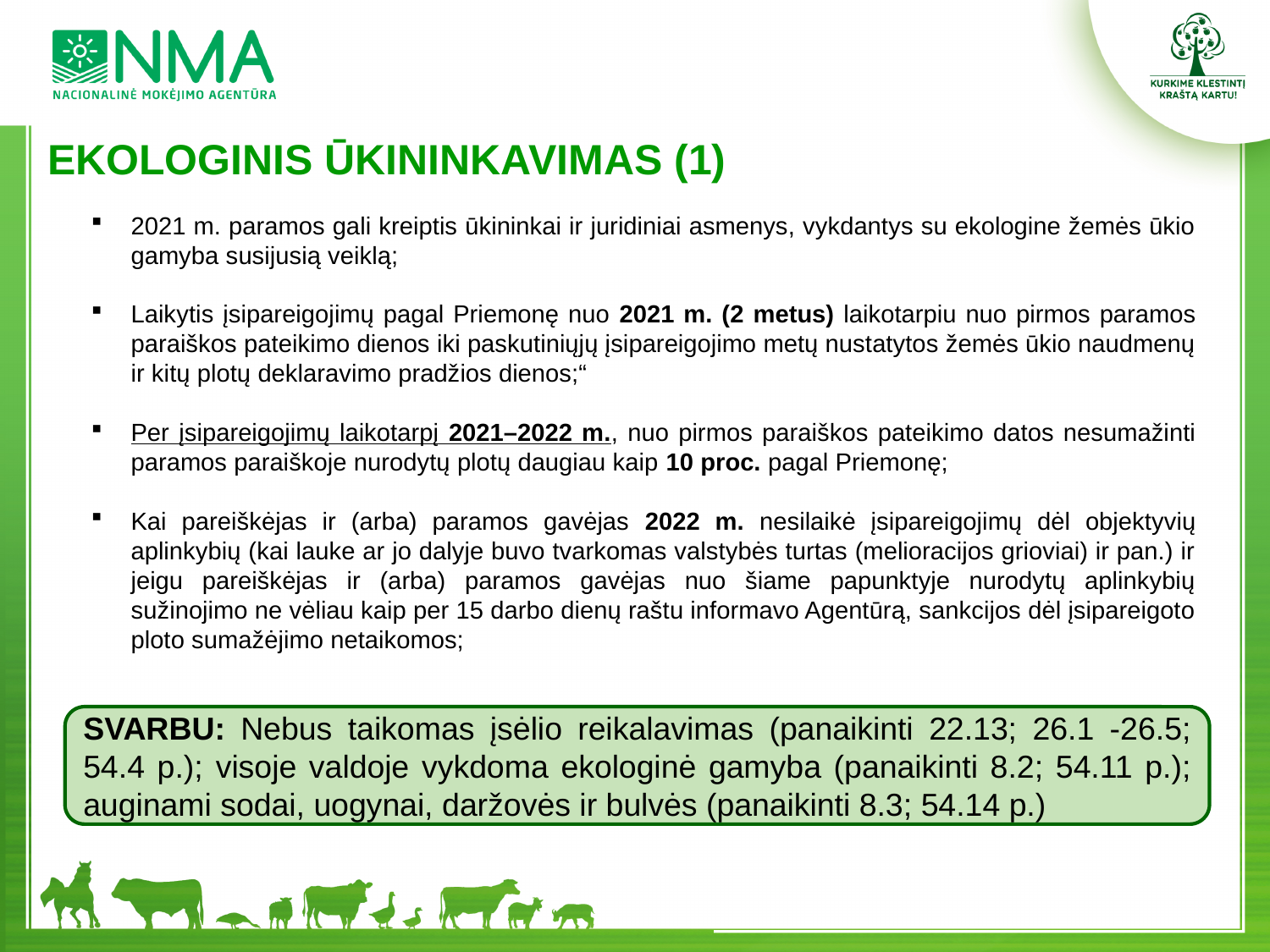

EKOLOGINIS ŪKININKAVIMAS (1)

2021 m. paramos gali kreiptis ūkininkai ir juridiniai asmenys, vykdantys su ekologine žemės ūkio gamyba susijusią veiklą;

Laikytis įsipareigojimų pagal Priemonę nuo 2021 m. (2 metus) laikotarpiu nuo pirmos paramos paraiškos pateikimo dienos iki paskutiniųjų įsipareigojimo metų nustatytos žemės ūkio naudmenų ir kitų plotų deklaravimo pradžios dienos;“

Per įsipareigojimų laikotarpį 2021–2022 m., nuo pirmos paraiškos pateikimo datos nesumažinti paramos paraiškoje nurodytų plotų daugiau kaip 10 proc. pagal Priemonę;

Kai pareiškėjas ir (arba) paramos gavėjas 2022 m. nesilaikė įsipareigojimų dėl objektyvių aplinkybių (kai lauke ar jo dalyje buvo tvarkomas valstybės turtas (melioracijos grioviai) ir pan.) ir jeigu pareiškėjas ir (arba) paramos gavėjas nuo šiame papunktyje nurodytų aplinkybių sužinojimo ne vėliau kaip per 15 darbo dienų raštu informavo Agentūrą, sankcijos dėl įsipareigoto ploto sumažėjimo netaikomos;

SVARBU: Nebus taikomas įsėlio reikalavimas (panaikinti 22.13; 26.1 -26.5; 54.4 p.); visoje valdoje vykdoma ekologinė gamyba (panaikinti 8.2; 54.11 p.); auginami sodai, uogynai, daržovės ir bulvės (panaikinti 8.3; 54.14 p.)